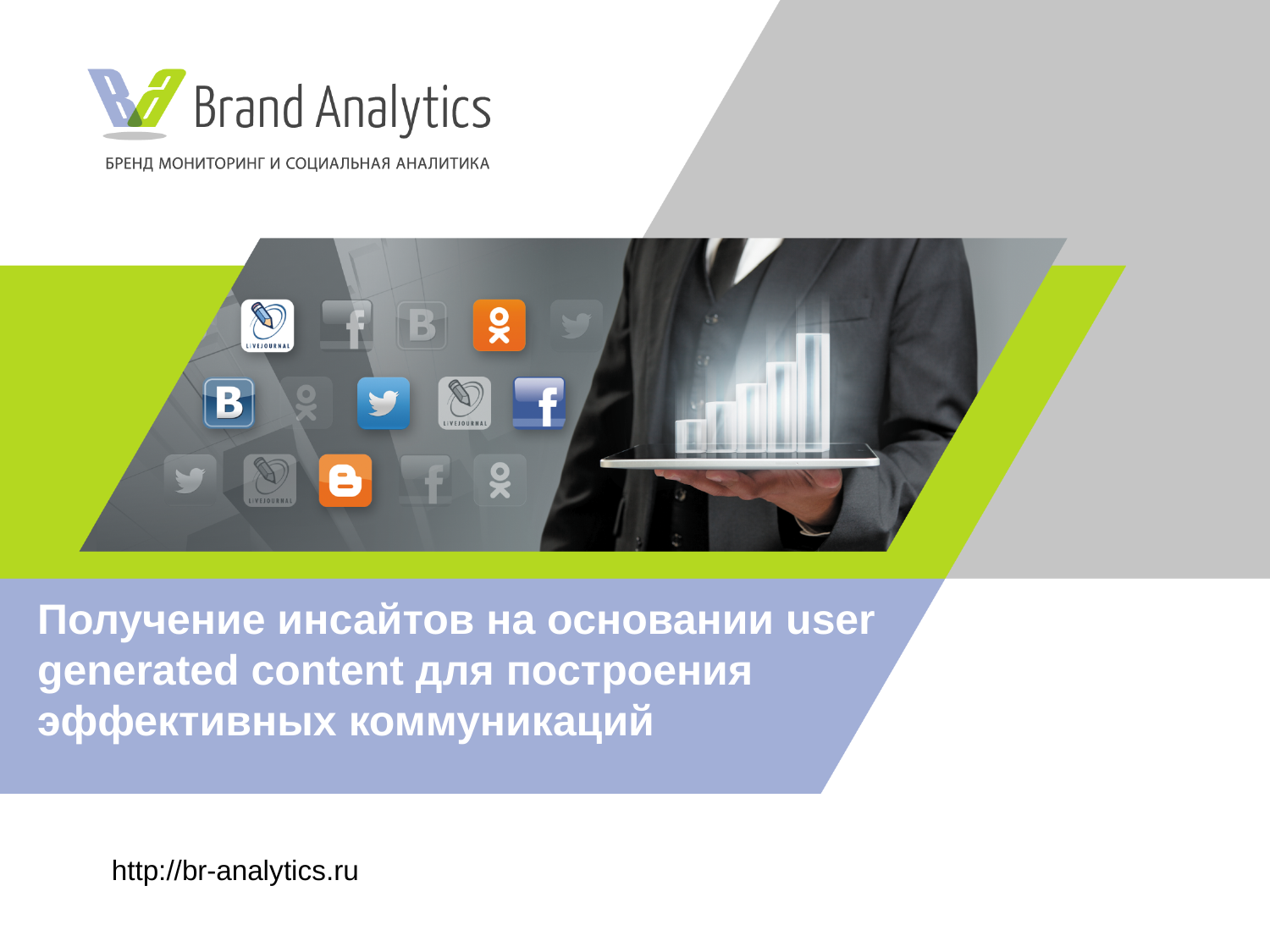

Получение инсайтов на основании user generated content для построения эффективных коммуникаций